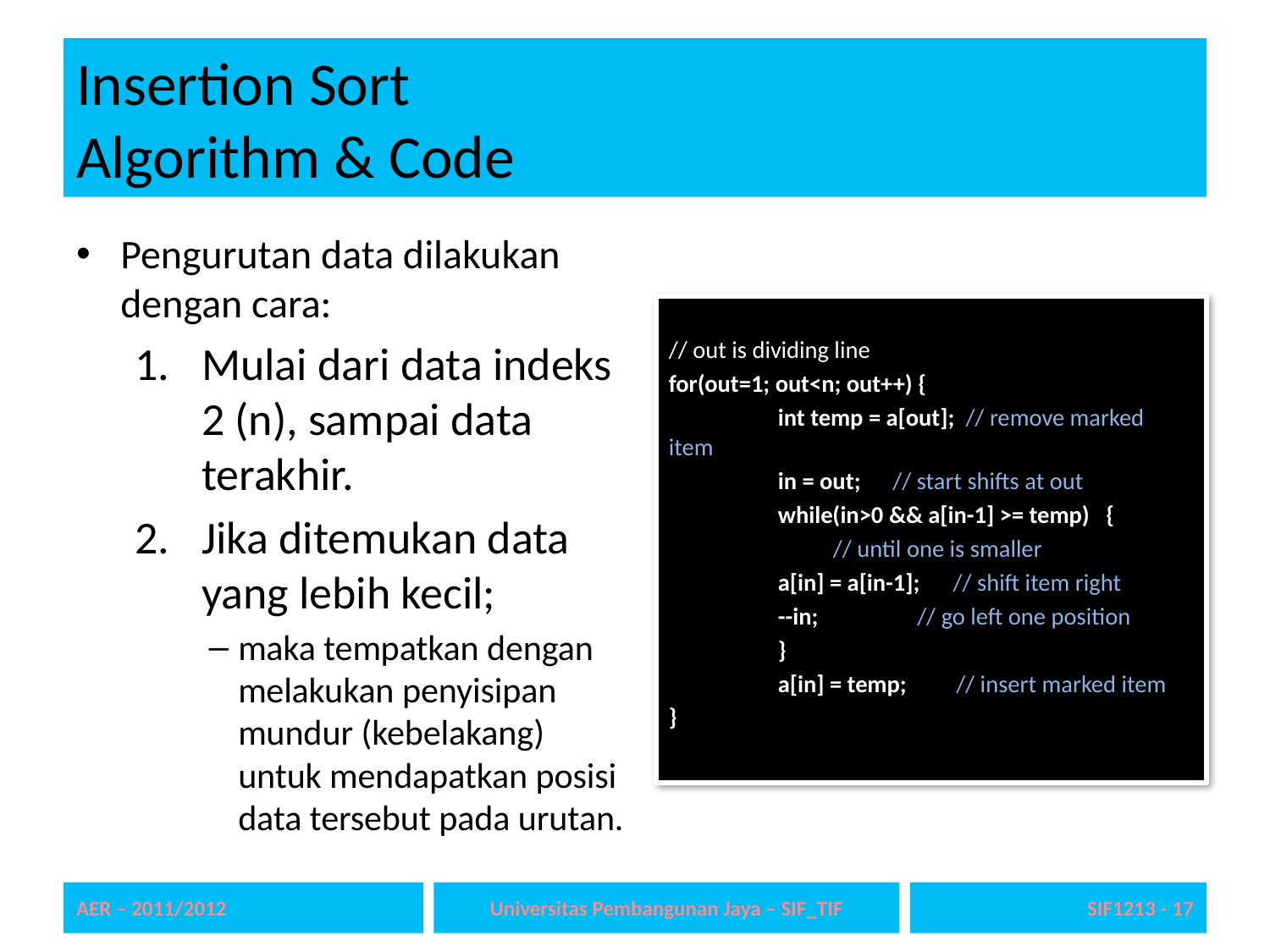

# Insertion Sort Algorithm & Code
Pengurutan data dilakukan dengan cara:
Mulai dari data indeks 2 (n), sampai data terakhir.
Jika ditemukan data yang lebih kecil;
maka tempatkan dengan melakukan penyisipan mundur (kebelakang) untuk mendapatkan posisi data tersebut pada urutan.

// out is dividing line
for(out=1; out<n; out++) {
	int temp = a[out];  // remove marked item
	in = out;  	 // start shifts at out
	while(in>0 && a[in-1] >= temp)   {
	          // until one is smaller
			a[in] = a[in-1];      // shift item right
			--in;                  // go left one position
	}
	a[in] = temp;         // insert marked item
}
AER – 2011/2012
Universitas Pembangunan Jaya – SIF_TIF
SIF1213 - 17